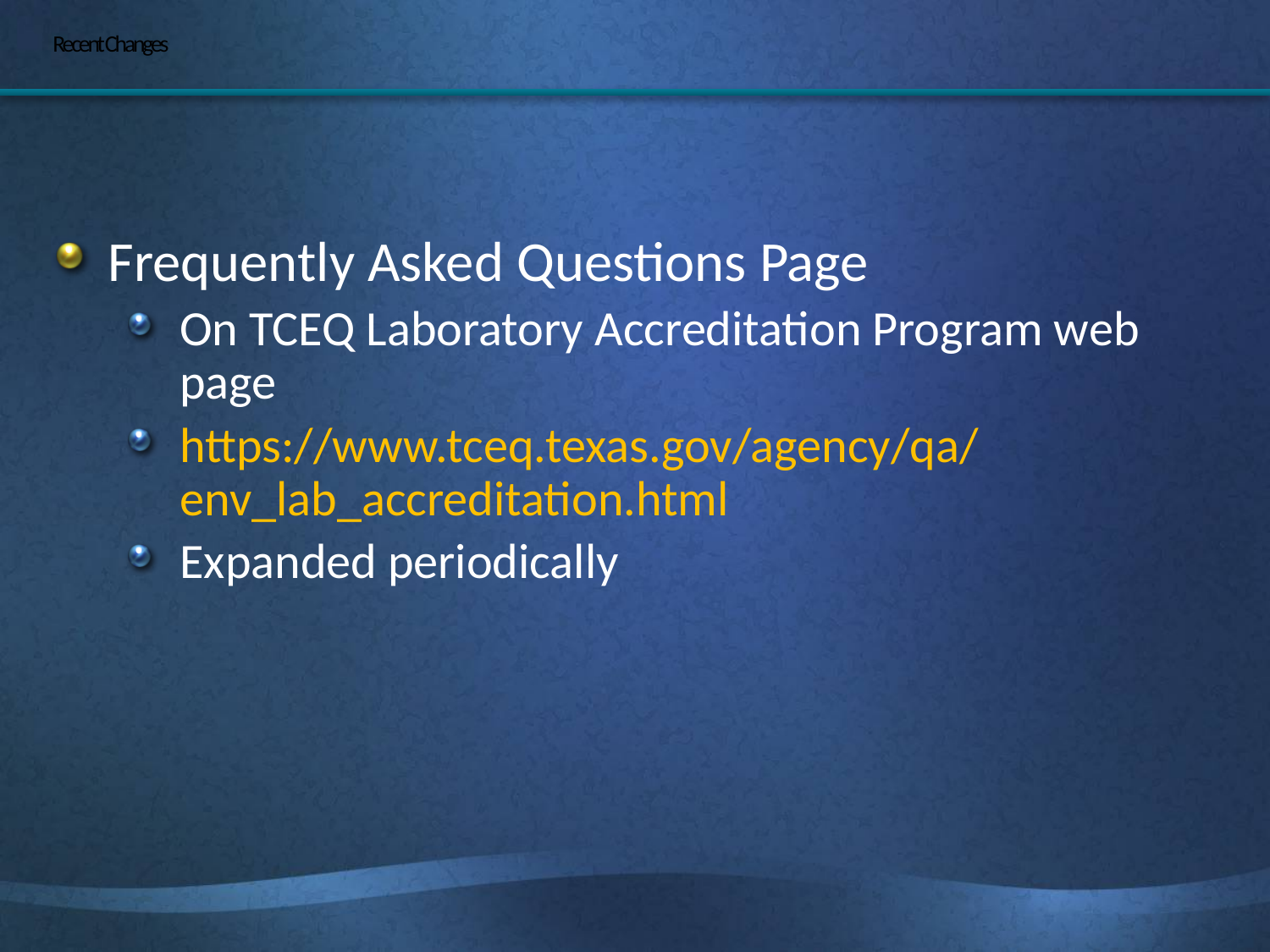

# Recent Changes

Frequently Asked Questions Page
On TCEQ Laboratory Accreditation Program web page
https://www.tceq.texas.gov/agency/qa/env_lab_accreditation.html
Expanded periodically